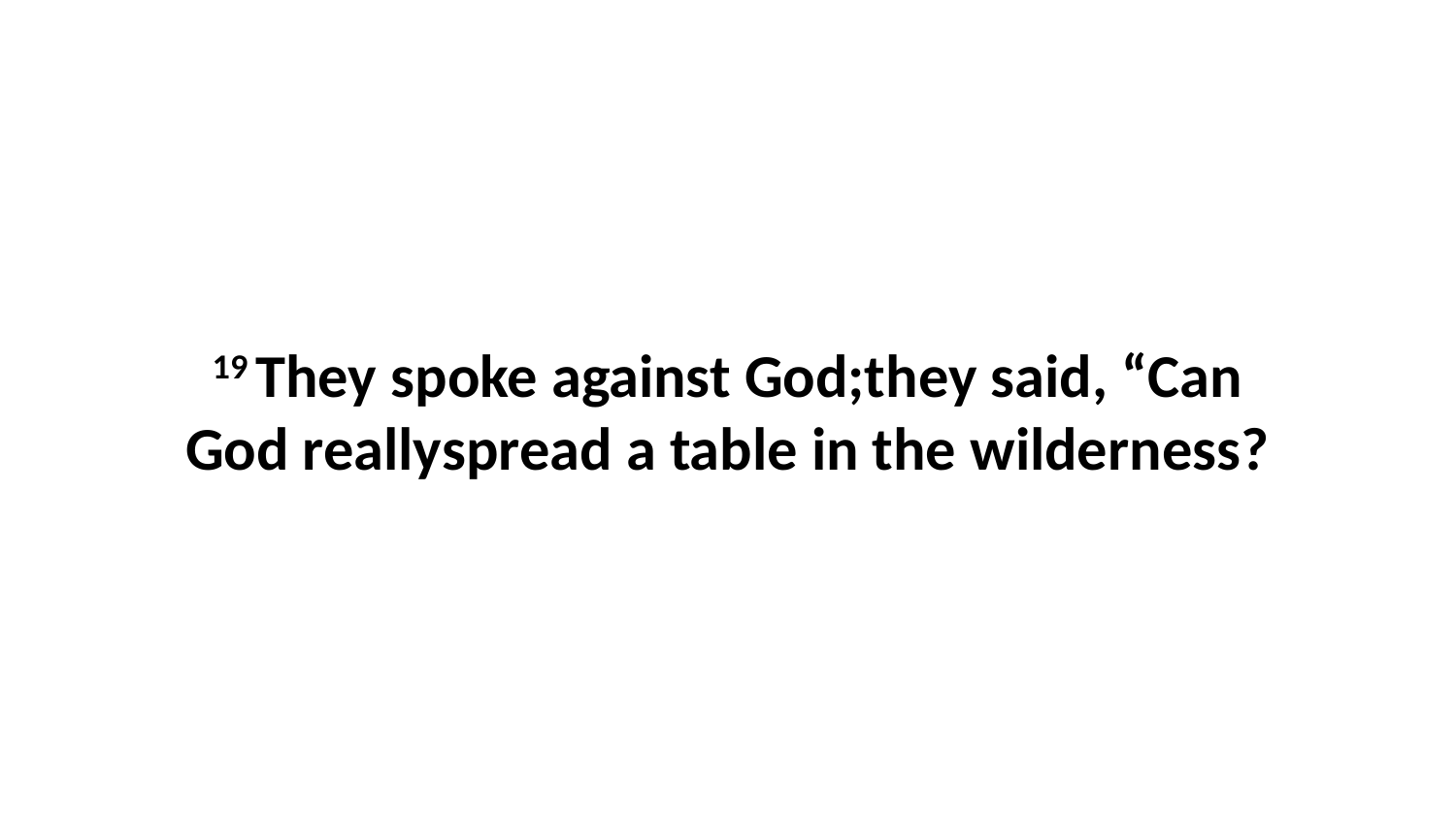

19 They spoke against God;they said, “Can God reallyspread a table in the wilderness?